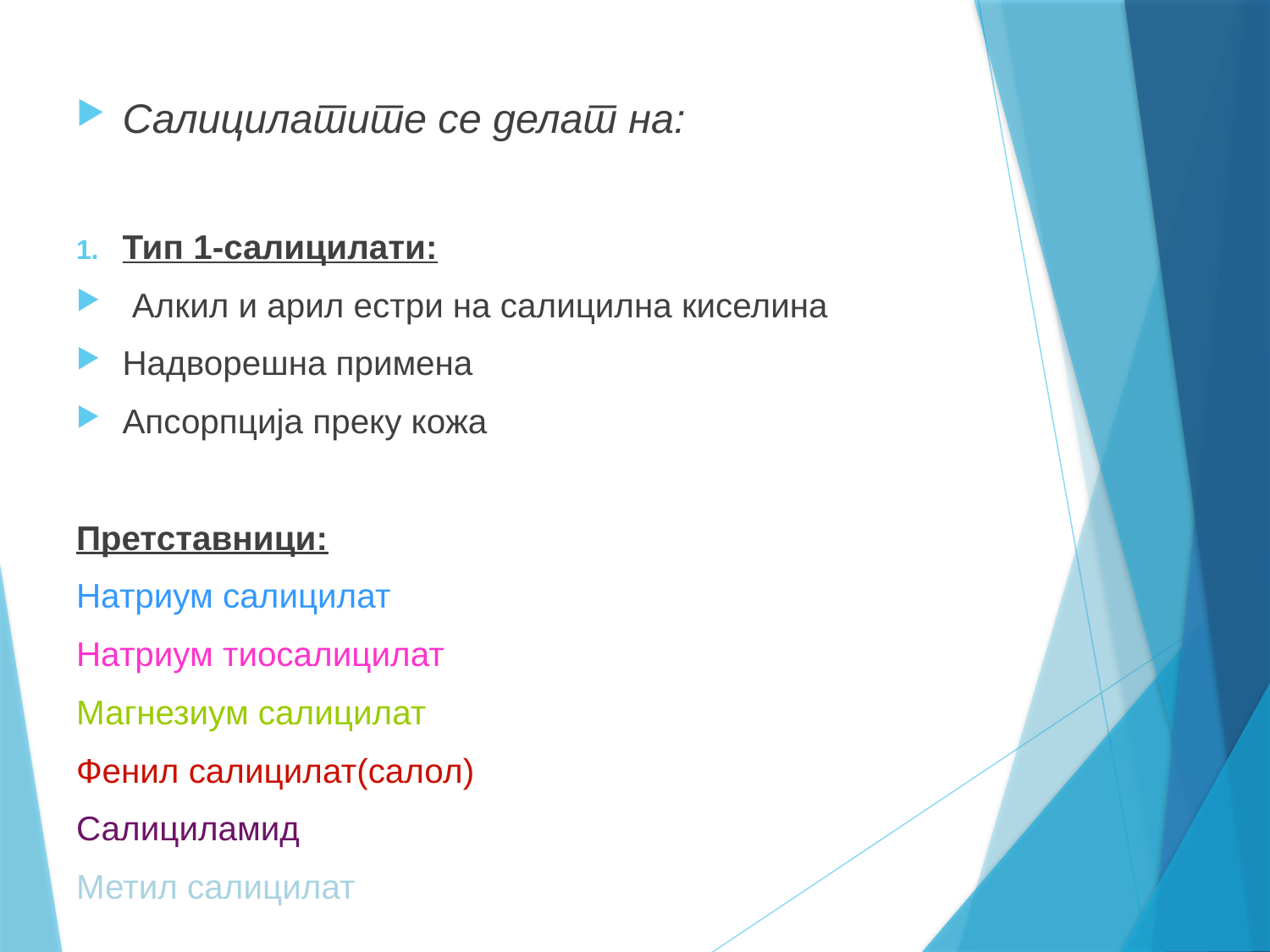

Салицилатите се делат на:

Тип 1-салицилати:
 Алкил и арил естри на салицилна киселина
Надворешна примена
Апсорпција преку кожа

Претставници:
Натриум салицилат
Натриум тиосалицилат
Магнезиум салицилат
Фенил салицилат(салол)
Салициламид
Метил салицилат